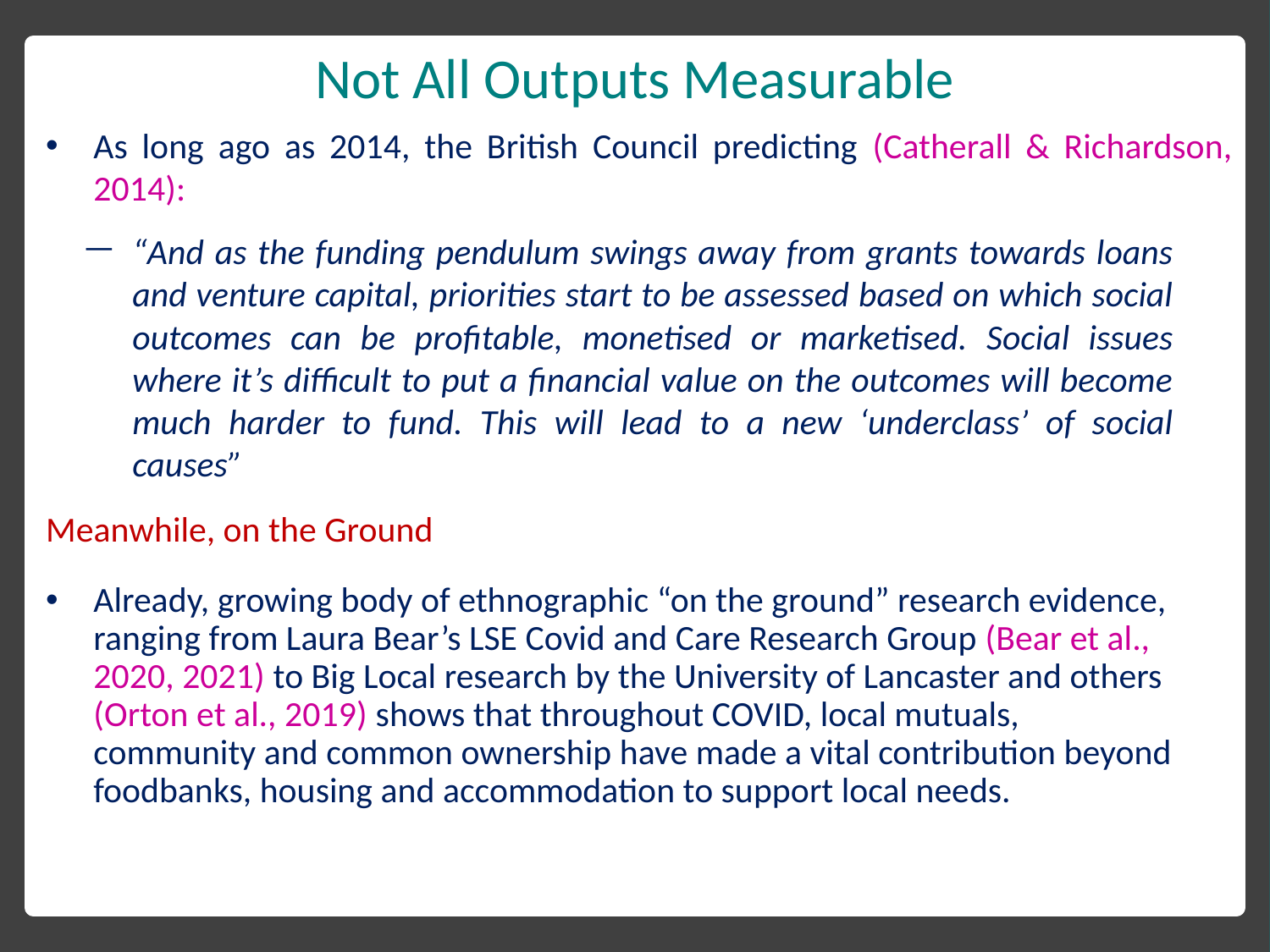

# Not All Outputs Measurable

As long ago as 2014, the British Council predicting (Catherall & Richardson, 2014):
“And as the funding pendulum swings away from grants towards loans and venture capital, priorities start to be assessed based on which social outcomes can be profitable, monetised or marketised. Social issues where it’s difficult to put a financial value on the outcomes will become much harder to fund. This will lead to a new ‘underclass’ of social causes”
Meanwhile, on the Ground

Already, growing body of ethnographic “on the ground” research evidence, ranging from Laura Bear’s LSE Covid and Care Research Group (Bear et al., 2020, 2021) to Big Local research by the University of Lancaster and others (Orton et al., 2019) shows that throughout COVID, local mutuals, community and common ownership have made a vital contribution beyond foodbanks, housing and accommodation to support local needs.